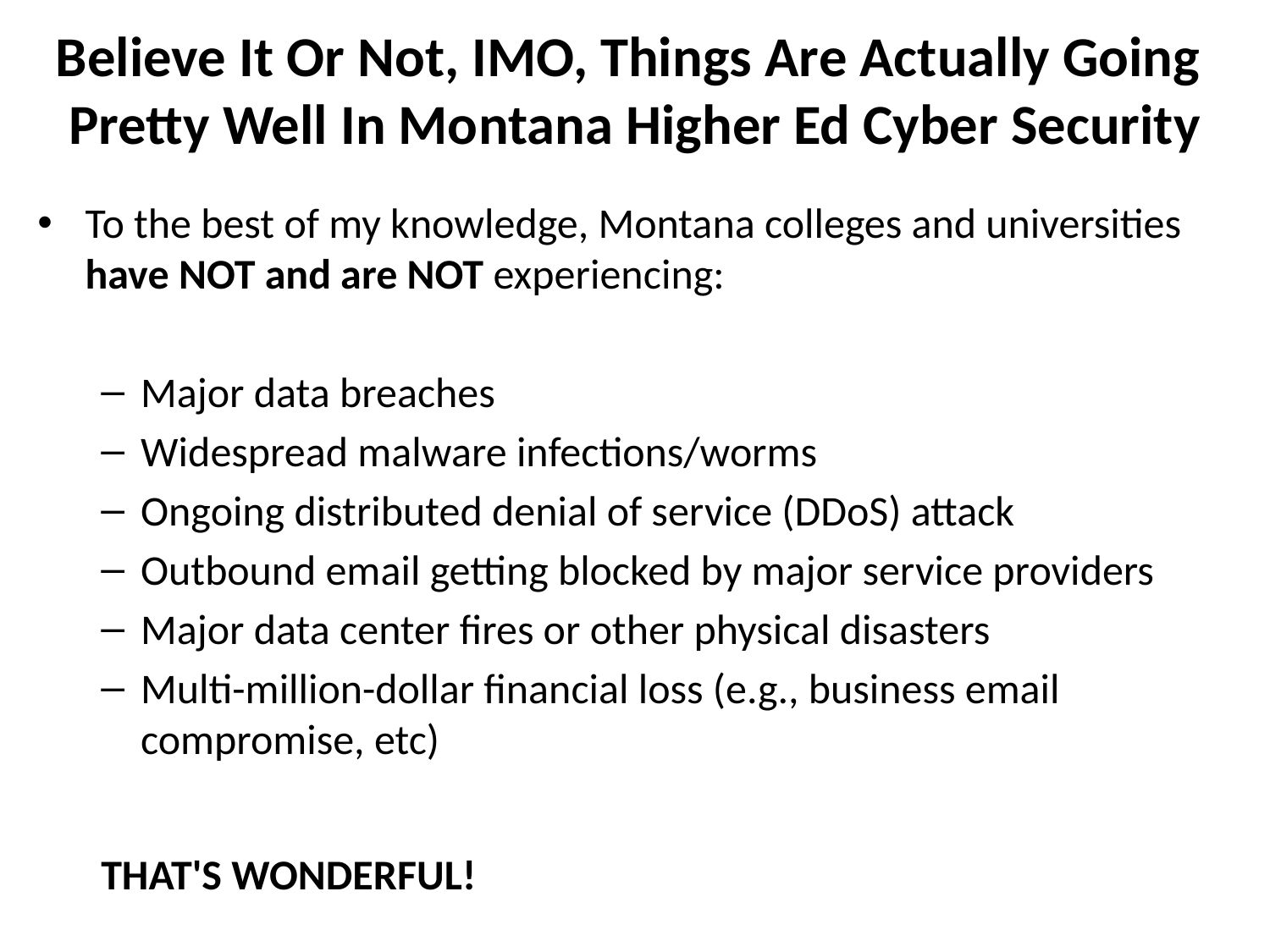

# Believe It Or Not, IMO, Things Are Actually Going Pretty Well In Montana Higher Ed Cyber Security
To the best of my knowledge, Montana colleges and universities have NOT and are NOT experiencing:

Major data breaches
Widespread malware infections/worms
Ongoing distributed denial of service (DDoS) attack
Outbound email getting blocked by major service providers
Major data center fires or other physical disasters
Multi-million-dollar financial loss (e.g., business email compromise, etc)

THAT'S WONDERFUL!